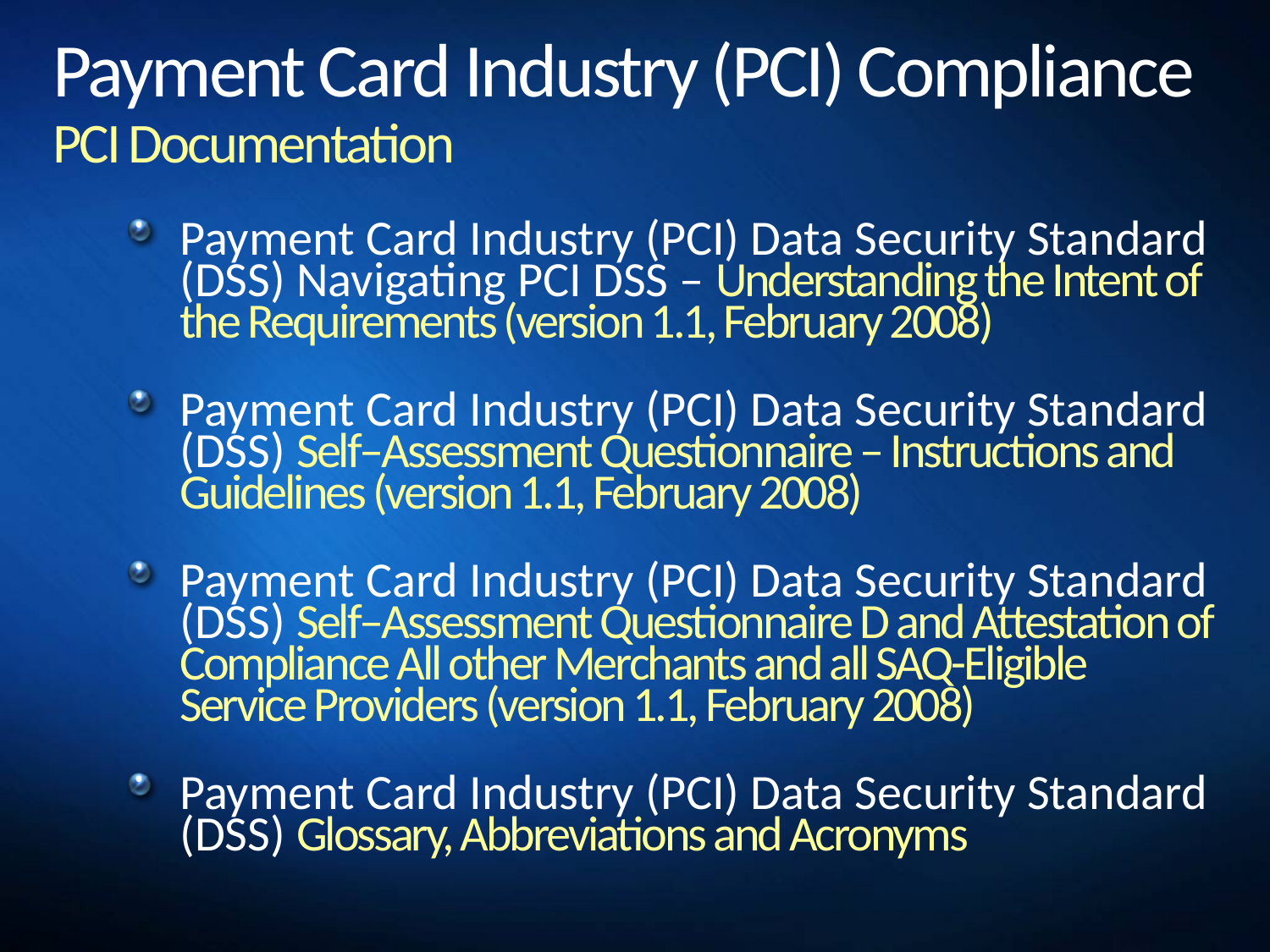

# Payment Card Industry (PCI) Compliance PCI Documentation
Payment Card Industry (PCI) Data Security Standard (DSS) Navigating PCI DSS – Understanding the Intent of the Requirements (version 1.1, February 2008)

Payment Card Industry (PCI) Data Security Standard (DSS) Self–Assessment Questionnaire – Instructions and Guidelines (version 1.1, February 2008)

Payment Card Industry (PCI) Data Security Standard (DSS) Self–Assessment Questionnaire D and Attestation of Compliance All other Merchants and all SAQ-Eligible Service Providers (version 1.1, February 2008)

Payment Card Industry (PCI) Data Security Standard (DSS) Glossary, Abbreviations and Acronyms